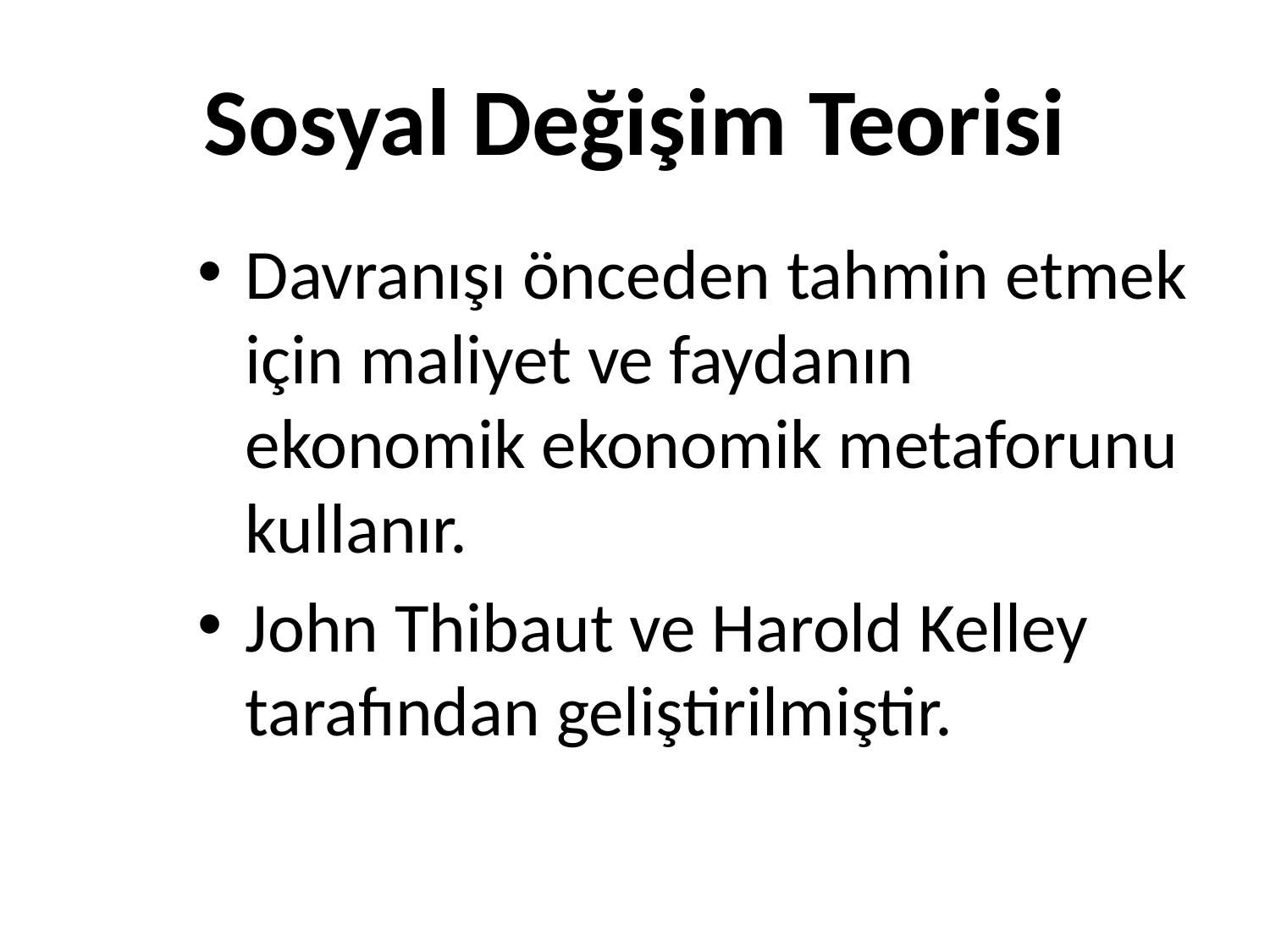

# Sosyal Değişim Teorisi
Davranışı önceden tahmin etmek için maliyet ve faydanın ekonomik ekonomik metaforunu kullanır.
John Thibaut ve Harold Kelley tarafından geliştirilmiştir.